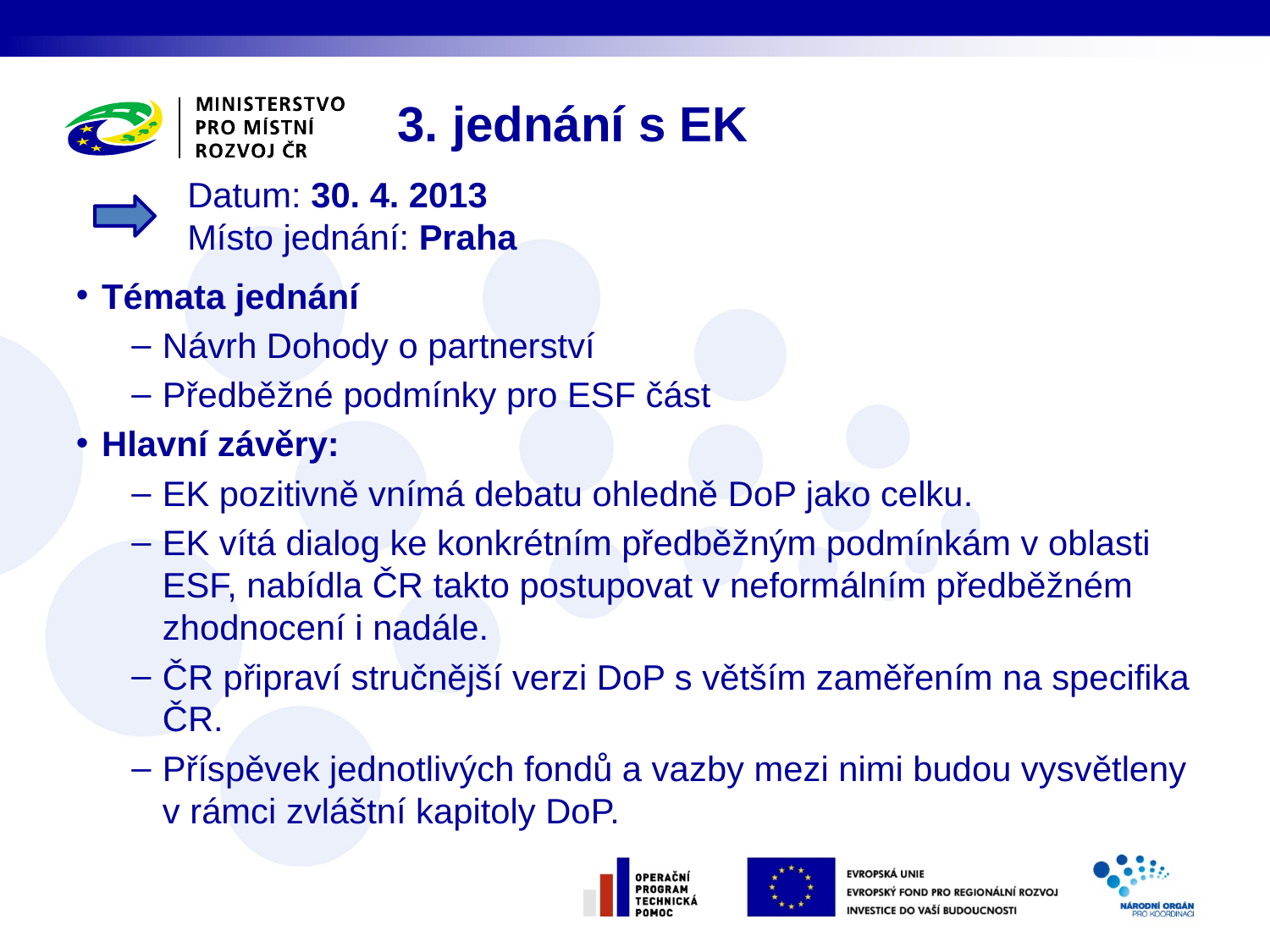

# 3. jednání s EK
Datum: 30. 4. 2013
Místo jednání: Praha

Témata jednání
Návrh Dohody o partnerství
Předběžné podmínky pro ESF část
Hlavní závěry:
EK pozitivně vnímá debatu ohledně DoP jako celku.
EK vítá dialog ke konkrétním předběžným podmínkám v oblasti ESF, nabídla ČR takto postupovat v neformálním předběžném zhodnocení i nadále.
ČR připraví stručnější verzi DoP s větším zaměřením na specifika ČR.
Příspěvek jednotlivých fondů a vazby mezi nimi budou vysvětleny v rámci zvláštní kapitoly DoP.